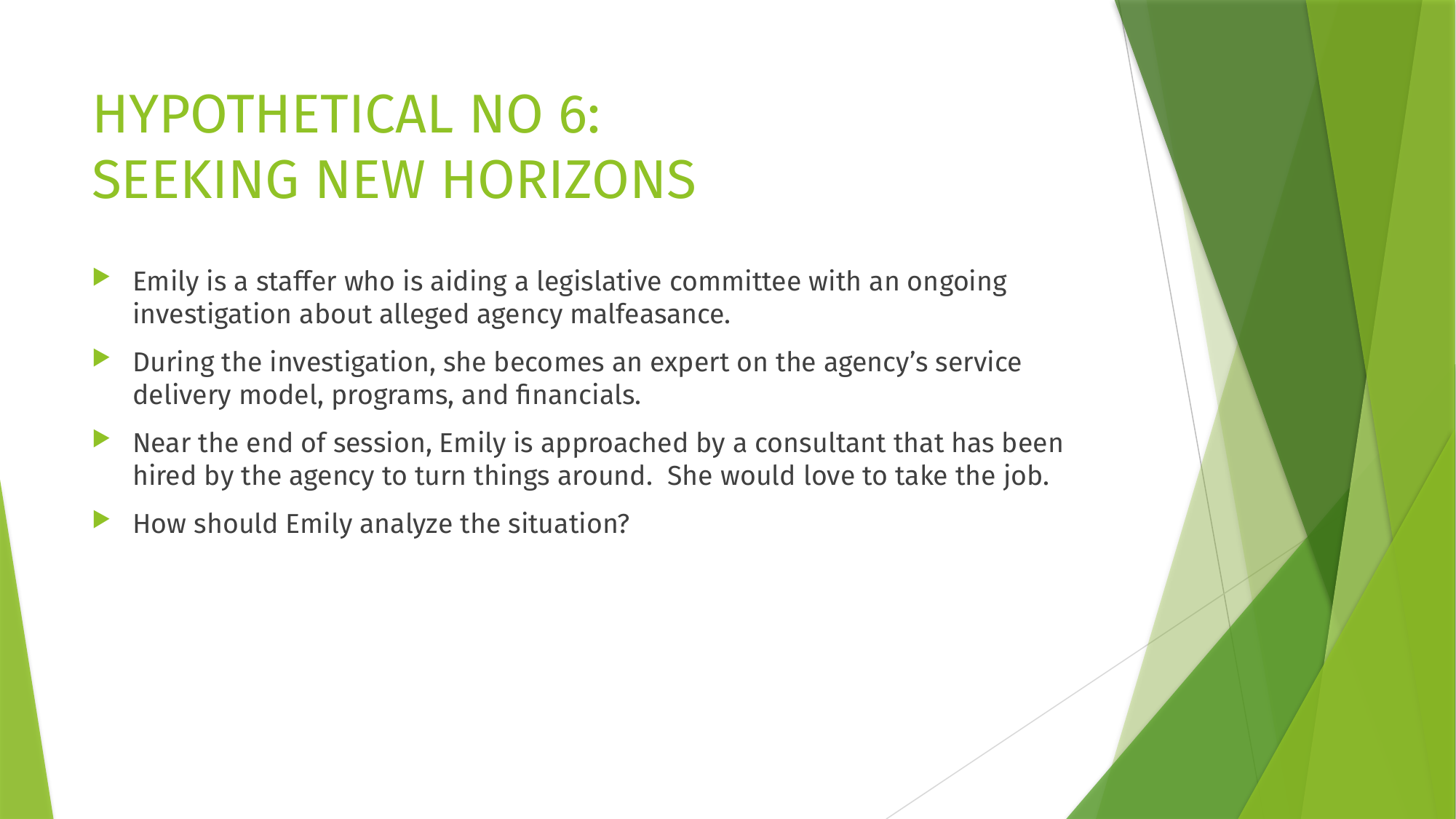

# HYPOTHETICAL NO 6: SEEKING NEW HORIZONS
Emily is a staffer who is aiding a legislative committee with an ongoing investigation about alleged agency malfeasance.
During the investigation, she becomes an expert on the agency’s service delivery model, programs, and financials.
Near the end of session, Emily is approached by a consultant that has been hired by the agency to turn things around.  She would love to take the job.
How should Emily analyze the situation?